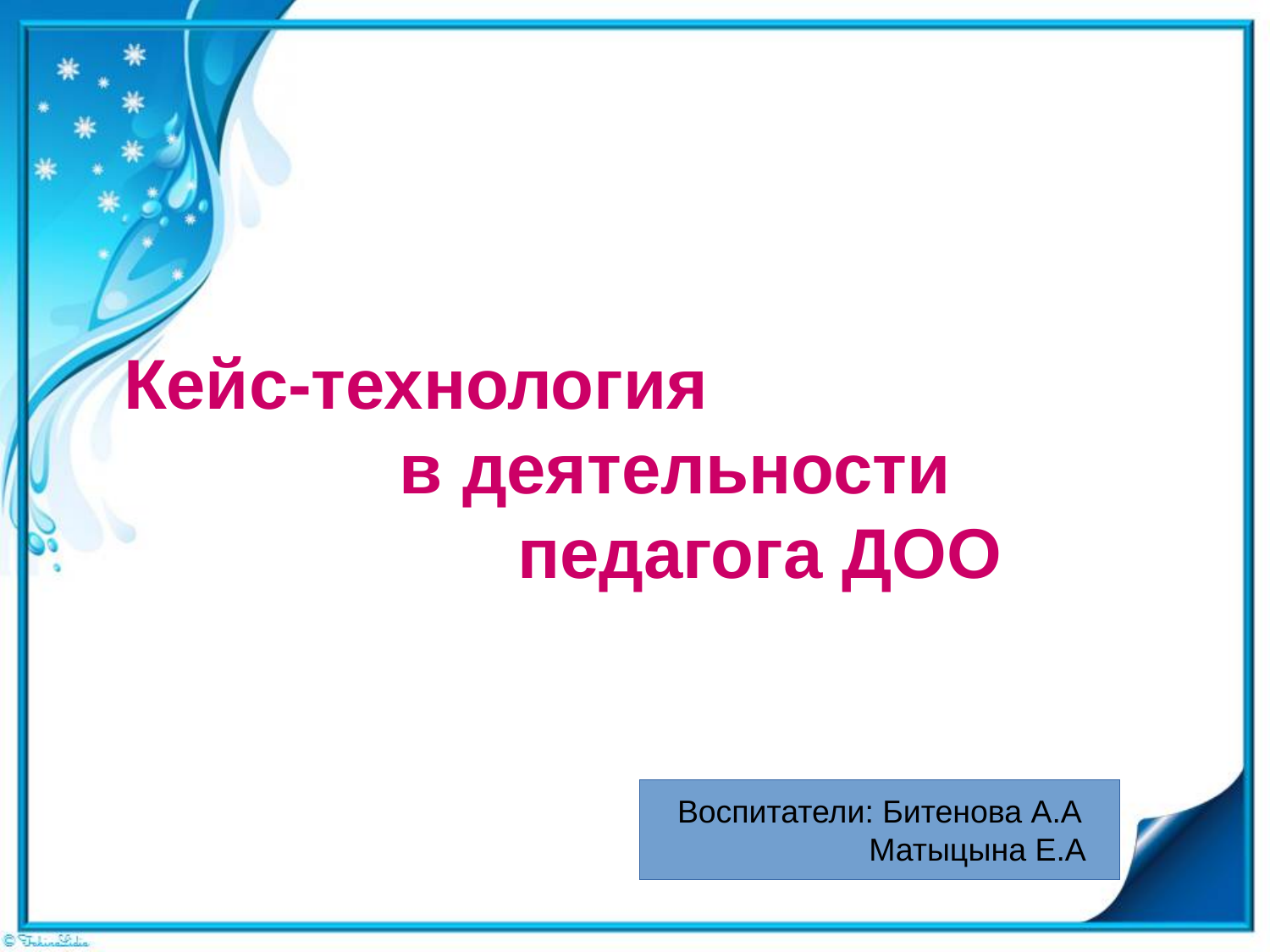

Кейс-технология
              в деятельности
                    педагога ДОО
Воспитатели: Битенова А.А
                      Матыцына Е.А